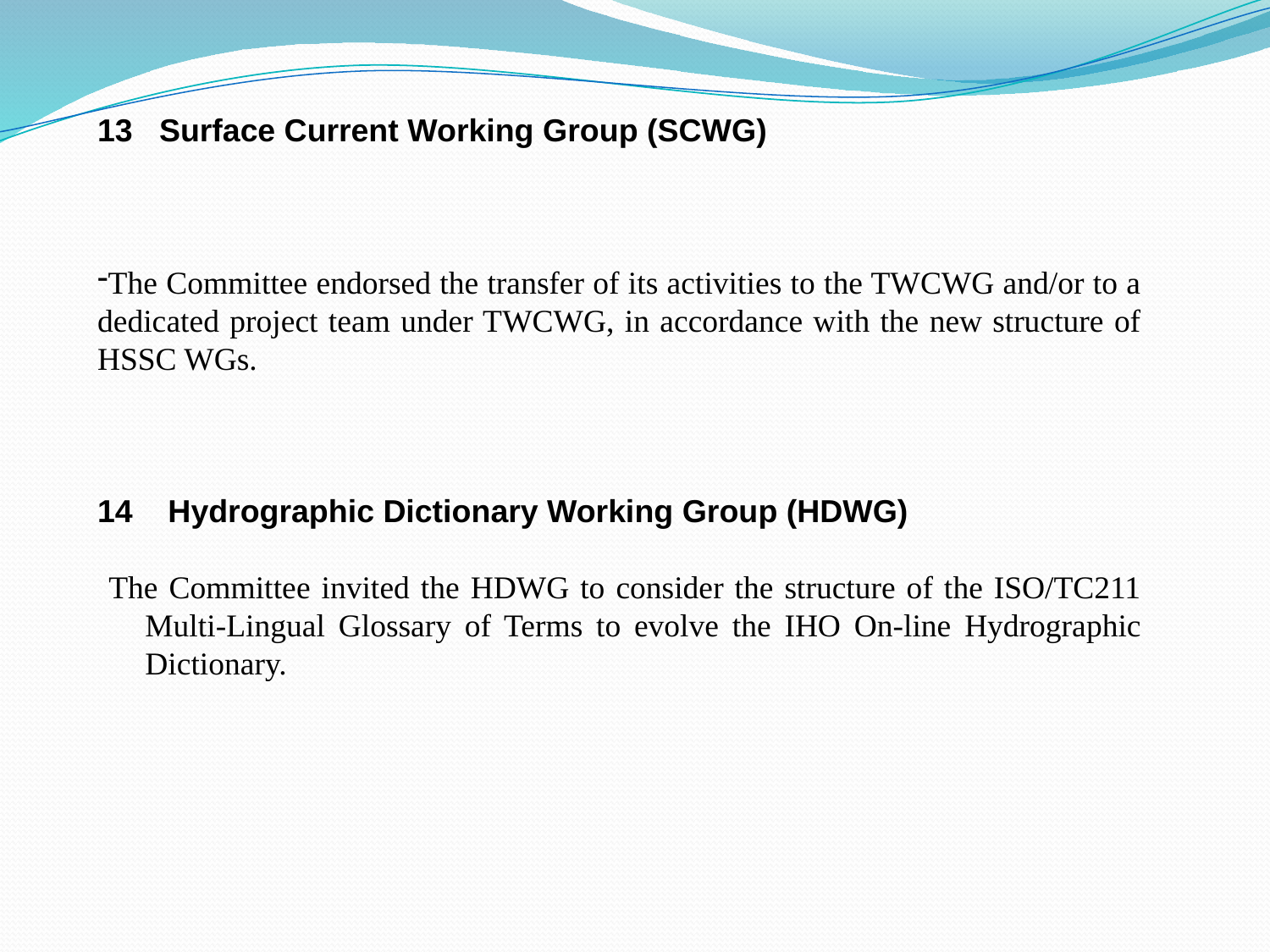

13   Surface Current Working Group (SCWG)

The Committee endorsed the transfer of its activities to the TWCWG and/or to a dedicated project team under TWCWG, in accordance with the new structure of HSSC WGs.

14    Hydrographic Dictionary Working Group (HDWG)

 The Committee invited the HDWG to consider the structure of the ISO/TC211 Multi-Lingual Glossary of Terms to evolve the IHO On-line Hydrographic Dictionary.